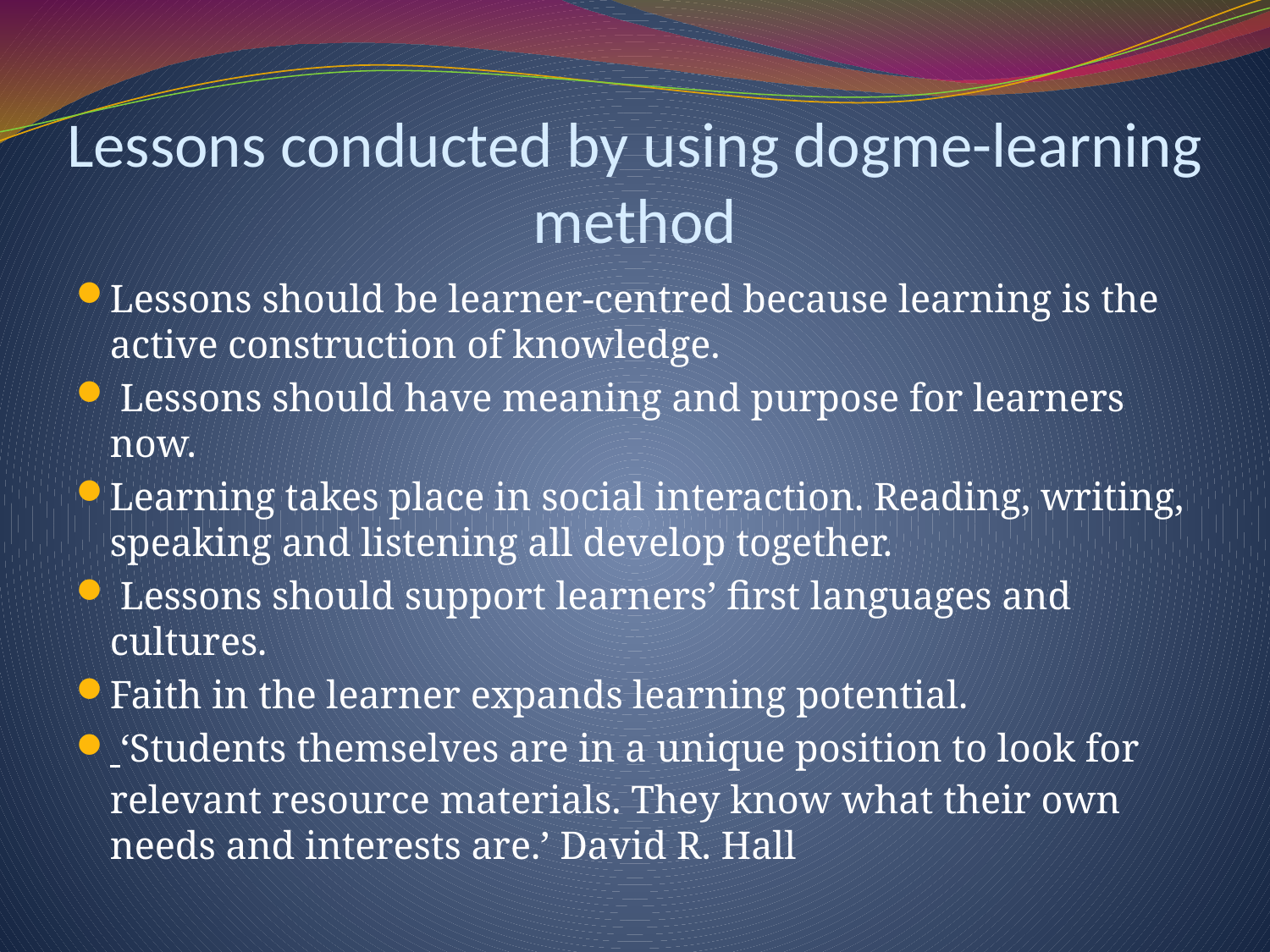

# Lessons conducted by using dogme-learning method
Lessons should be learner-centred because learning is the active construction of knowledge.
 Lessons should have meaning and purpose for learners now.
Learning takes place in social interaction. Reading, writing, speaking and listening all develop together.
 Lessons should support learners’ first languages and cultures.
Faith in the learner expands learning potential.
 ‘Students themselves are in a unique position to look for relevant resource materials. They know what their own needs and interests are.’ David R. Hall